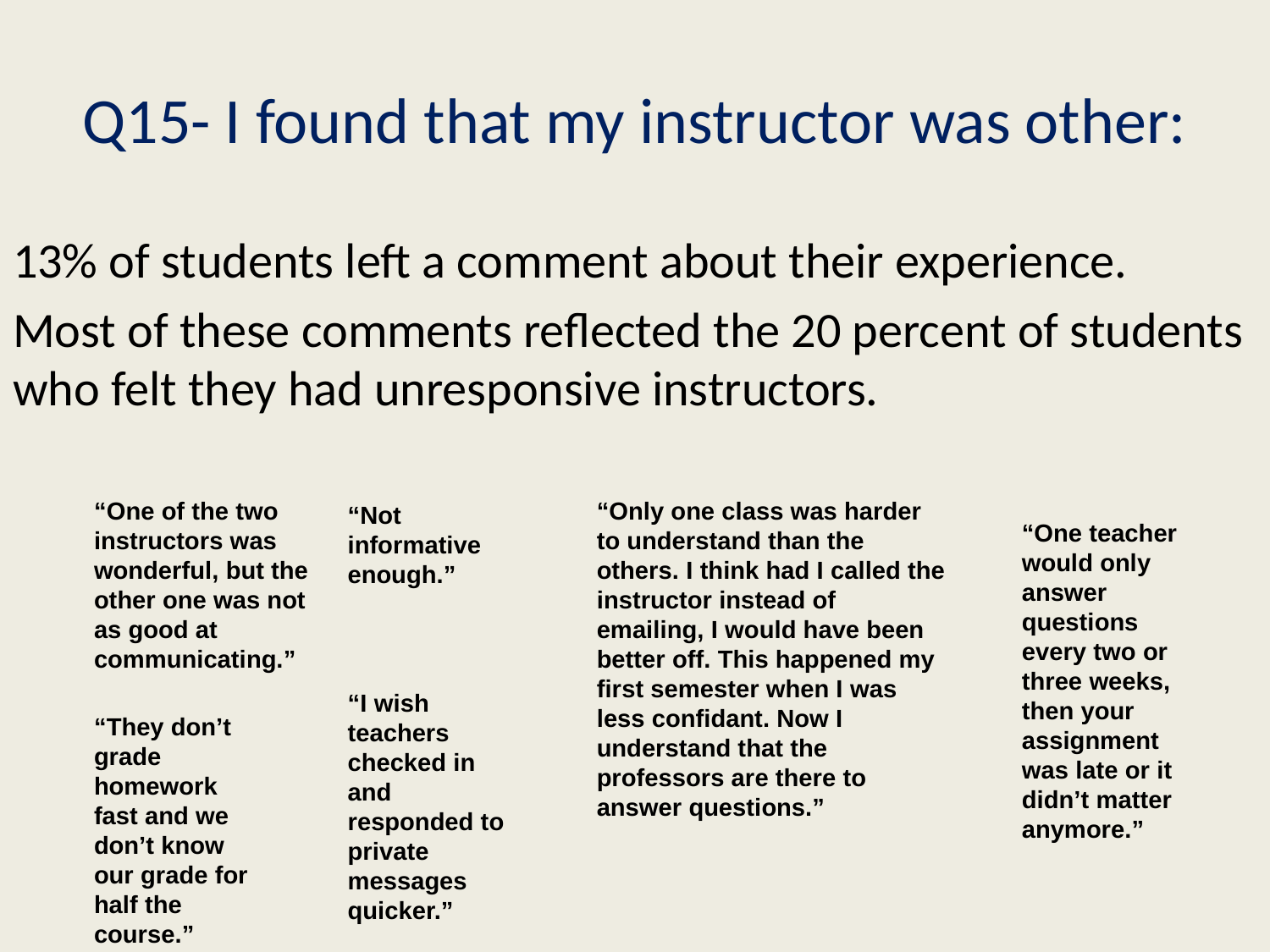

# Q15- I found that my instructor was other:
13% of students left a comment about their experience.
Most of these comments reflected the 20 percent of students who felt they had unresponsive instructors.

“One of the two instructors was wonderful, but the other one was not as good at communicating.”
“Only one class was harder to understand than the others. I think had I called the instructor instead of emailing, I would have been better off. This happened my first semester when I was less confidant. Now I understand that the professors are there to answer questions.”
“Not informative enough.”
“One teacher would only answer questions every two or three weeks, then your assignment was late or it didn’t matter anymore.”
“I wish teachers checked in and responded to private messages quicker.”
“They don’t grade homework fast and we don’t know our grade for half the course.”